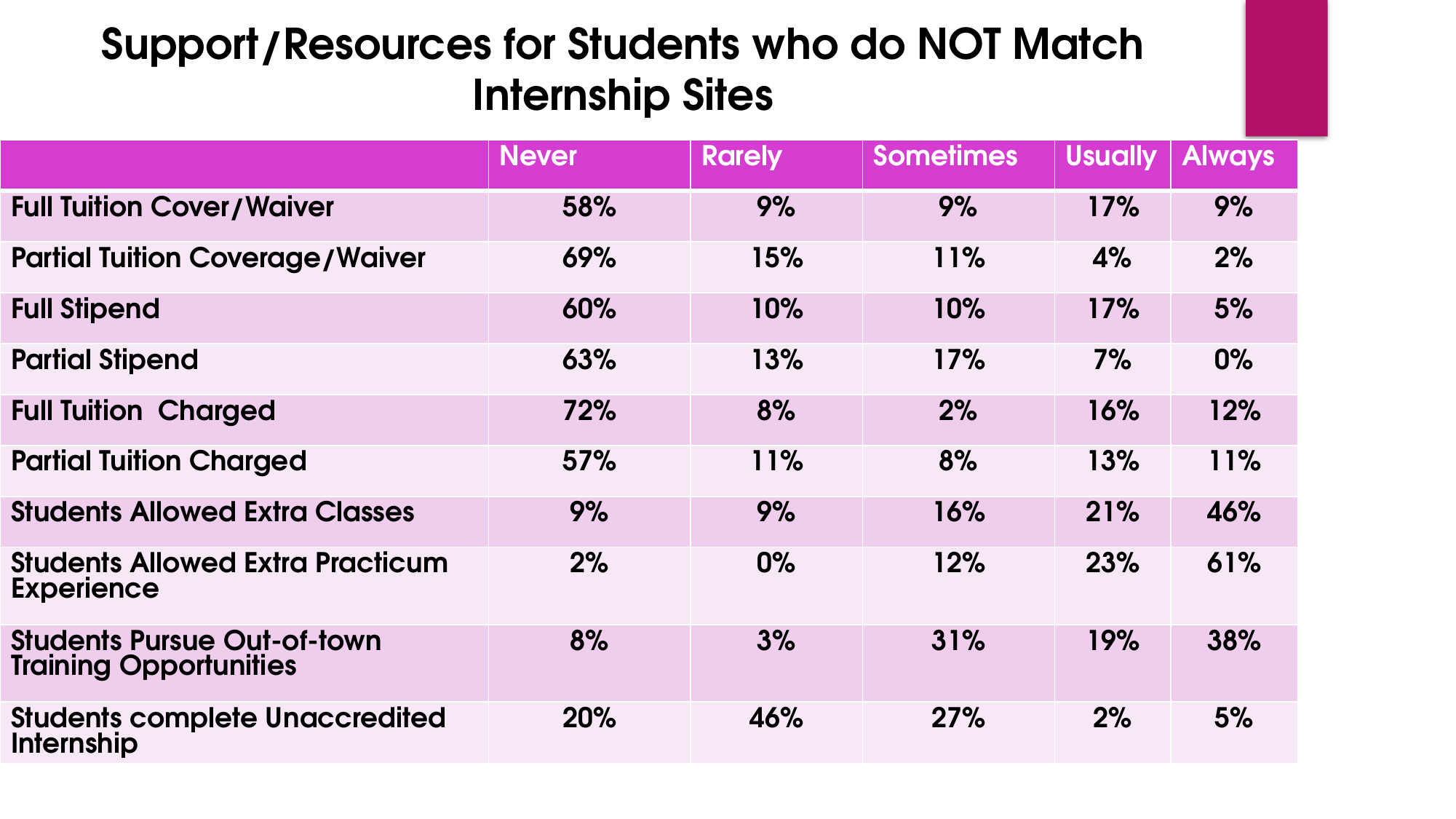

Support/Resources for Students who do NOT Match Internship Sites
|  | Never | Rarely | Sometimes | Usually | Always |
| --- | --- | --- | --- | --- | --- |
| Full Tuition Cover/Waiver | 58% | 9% | 9% | 17% | 9% |
| Partial Tuition Coverage/Waiver | 69% | 15% | 11% | 4% | 2% |
| Full Stipend | 60% | 10% | 10% | 17% | 5% |
| Partial Stipend | 63% | 13% | 17% | 7% | 0% |
| Full Tuition Charged | 72% | 8% | 2% | 16% | 12% |
| Partial Tuition Charged | 57% | 11% | 8% | 13% | 11% |
| Students Allowed Extra Classes | 9% | 9% | 16% | 21% | 46% |
| Students Allowed Extra Practicum Experience | 2% | 0% | 12% | 23% | 61% |
| Students Pursue Out-of-town Training Opportunities | 8% | 3% | 31% | 19% | 38% |
| Students complete Unaccredited Internship | 20% | 46% | 27% | 2% | 5% |